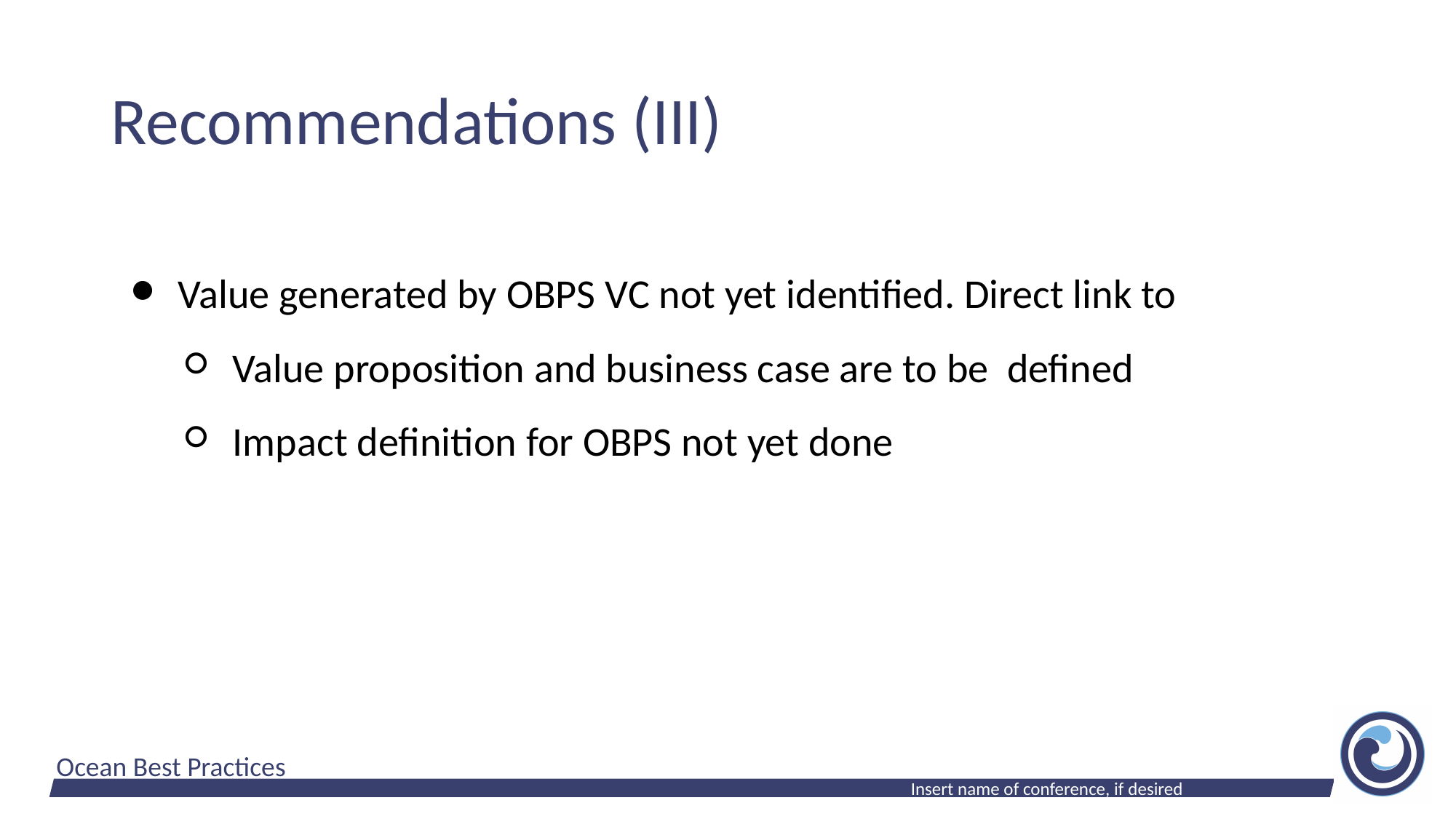

# Recommendations (III)
Value generated by OBPS VC not yet identified. Direct link to
Value proposition and business case are to be  defined
Impact definition for OBPS not yet done